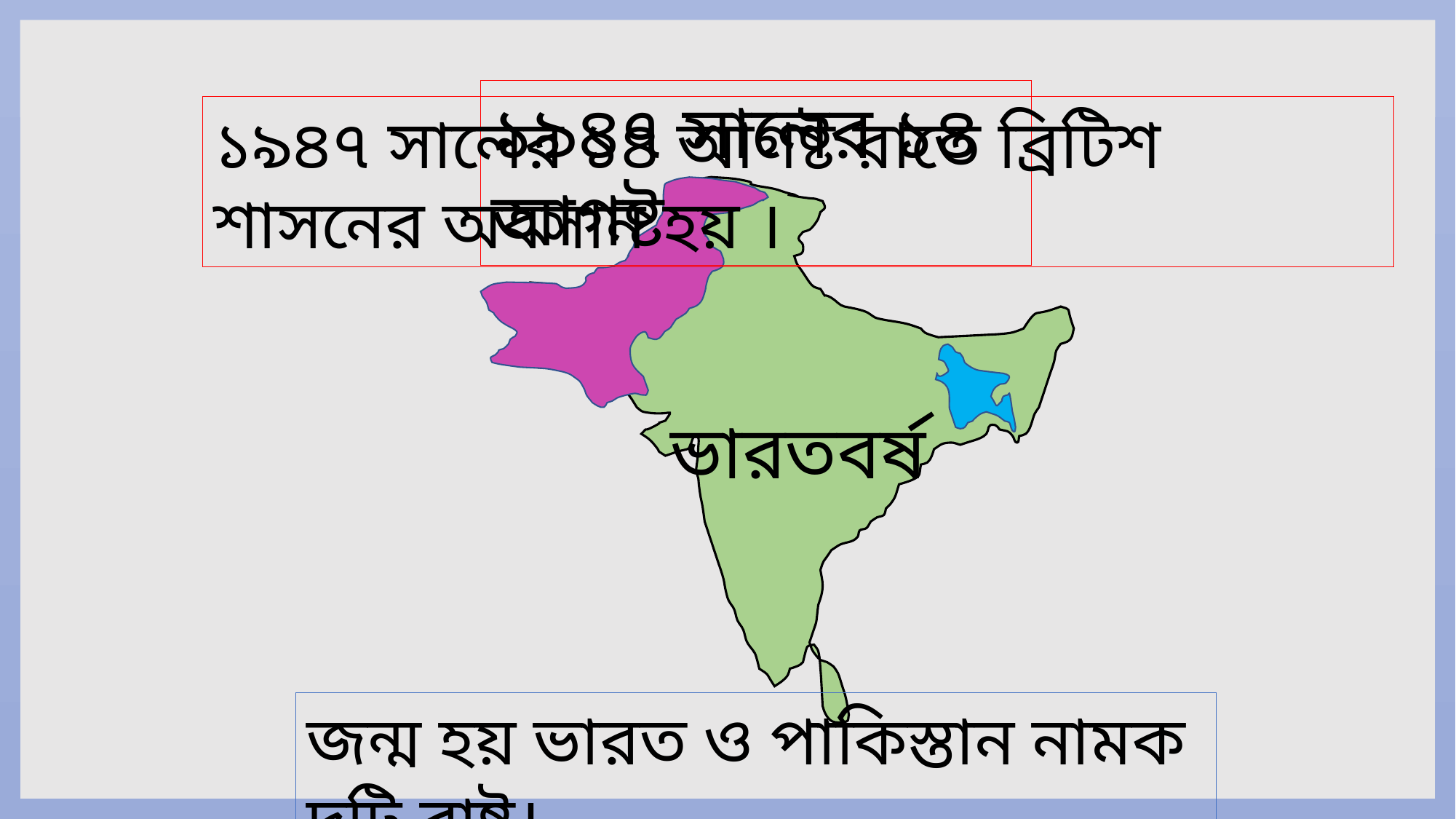

১৯৪৭ সালের ১৪ আগষ্ট
১৯৪৭ সালের ১৪ আগষ্ট রাতে ব্রিটিশ শাসনের অবসান হয় ।

ভারতবর্ষ

জন্ম হয় ভারত ও পাকিস্তান নামক দুটি রাষ্ট।